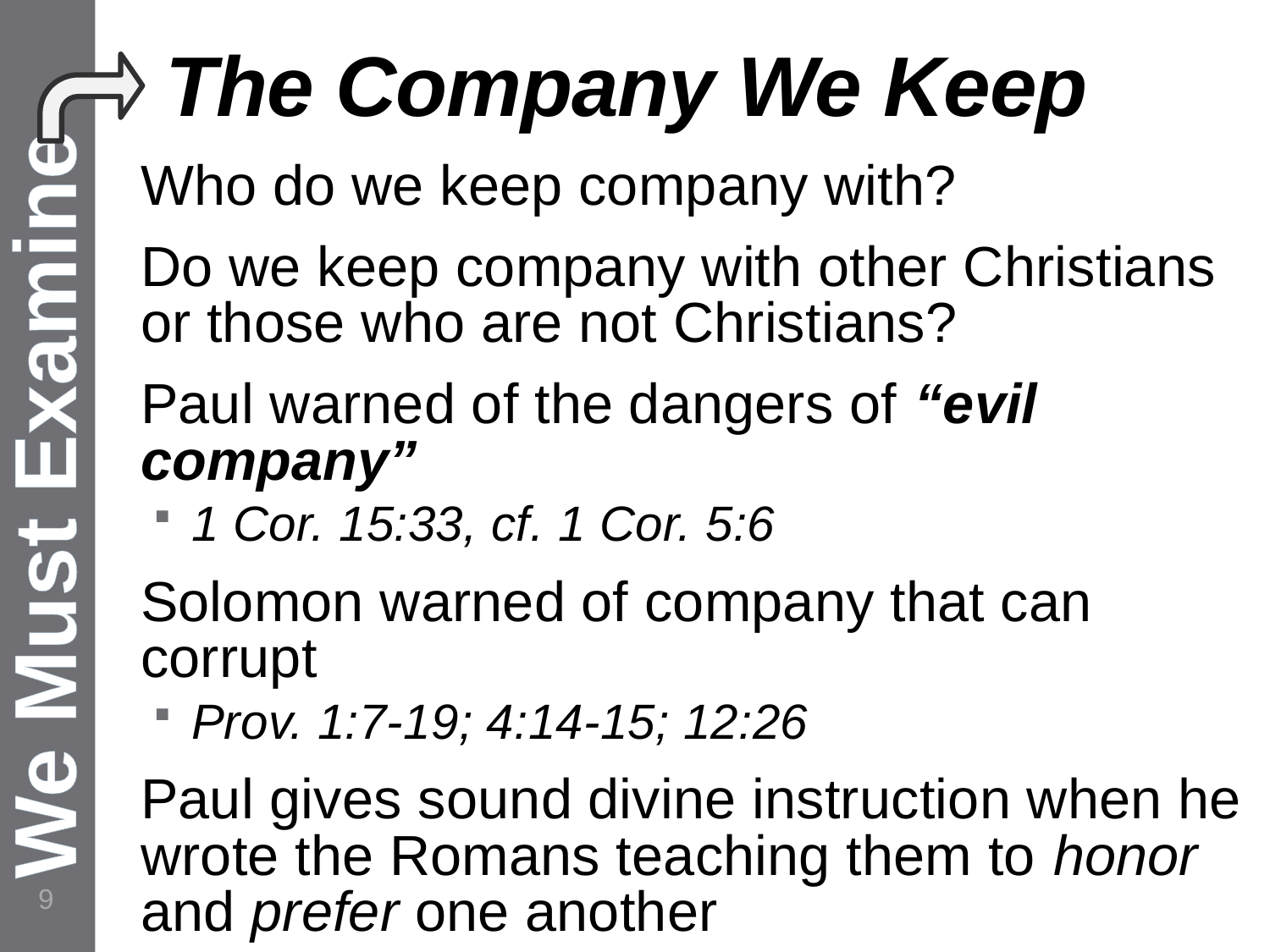

# The Company We Keep
Who do we keep company with?
Do we keep company with other Christians or those who are not Christians?
Paul warned of the dangers of “evil company”
1 Cor. 15:33, cf. 1 Cor. 5:6
Solomon warned of company that can corrupt
Prov. 1:7-19; 4:14-15; 12:26
Paul gives sound divine instruction when he wrote the Romans teaching them to honor and prefer one another
Rom. 12:9-10

We Must Examine
9